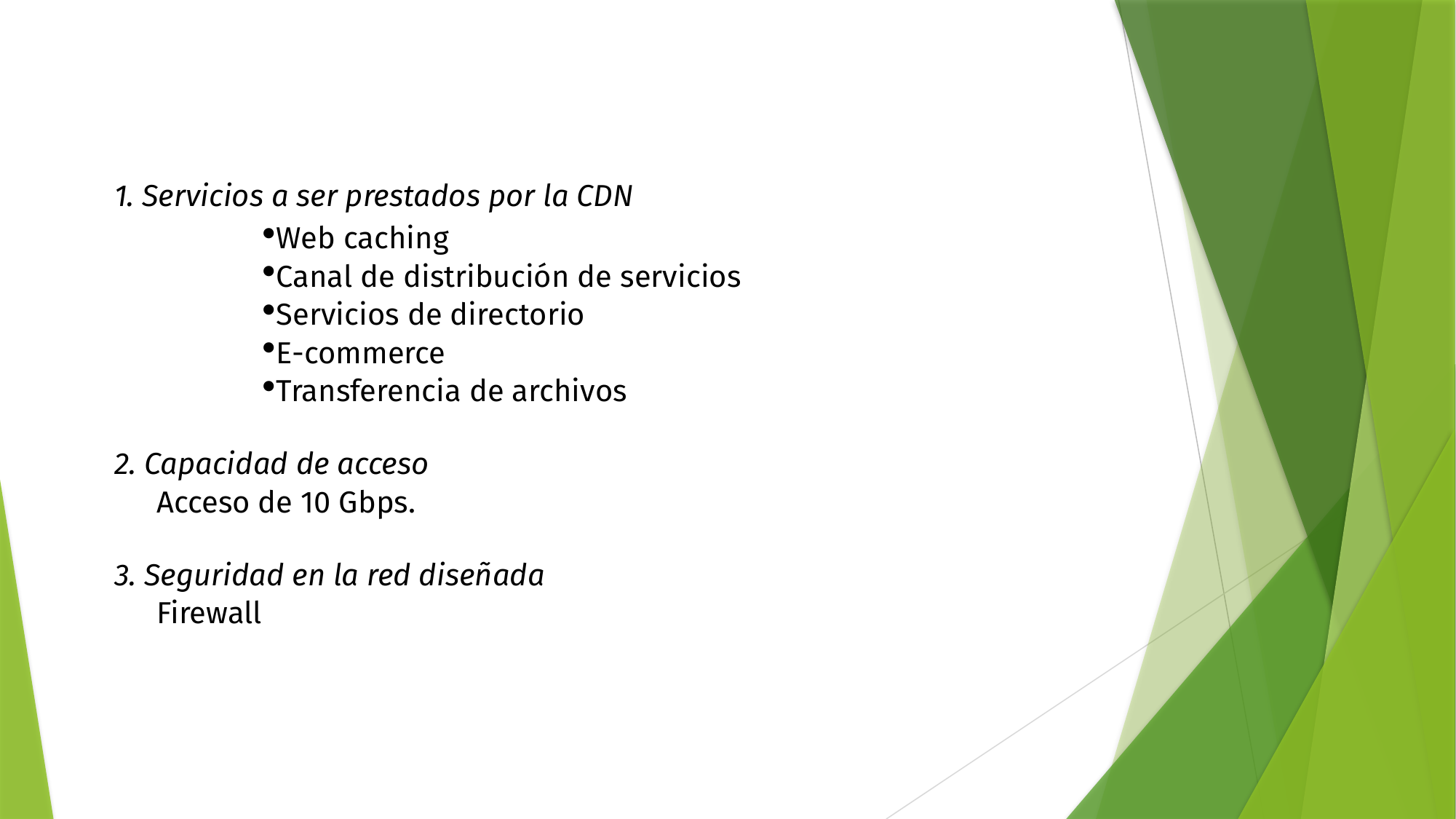

1. Servicios a ser prestados por la CDN
Web caching
Canal de distribución de servicios
Servicios de directorio
E-commerce
Transferencia de archivos

2. Capacidad de acceso
Acceso de 10 Gbps.

3. Seguridad en la red diseñada
Firewall